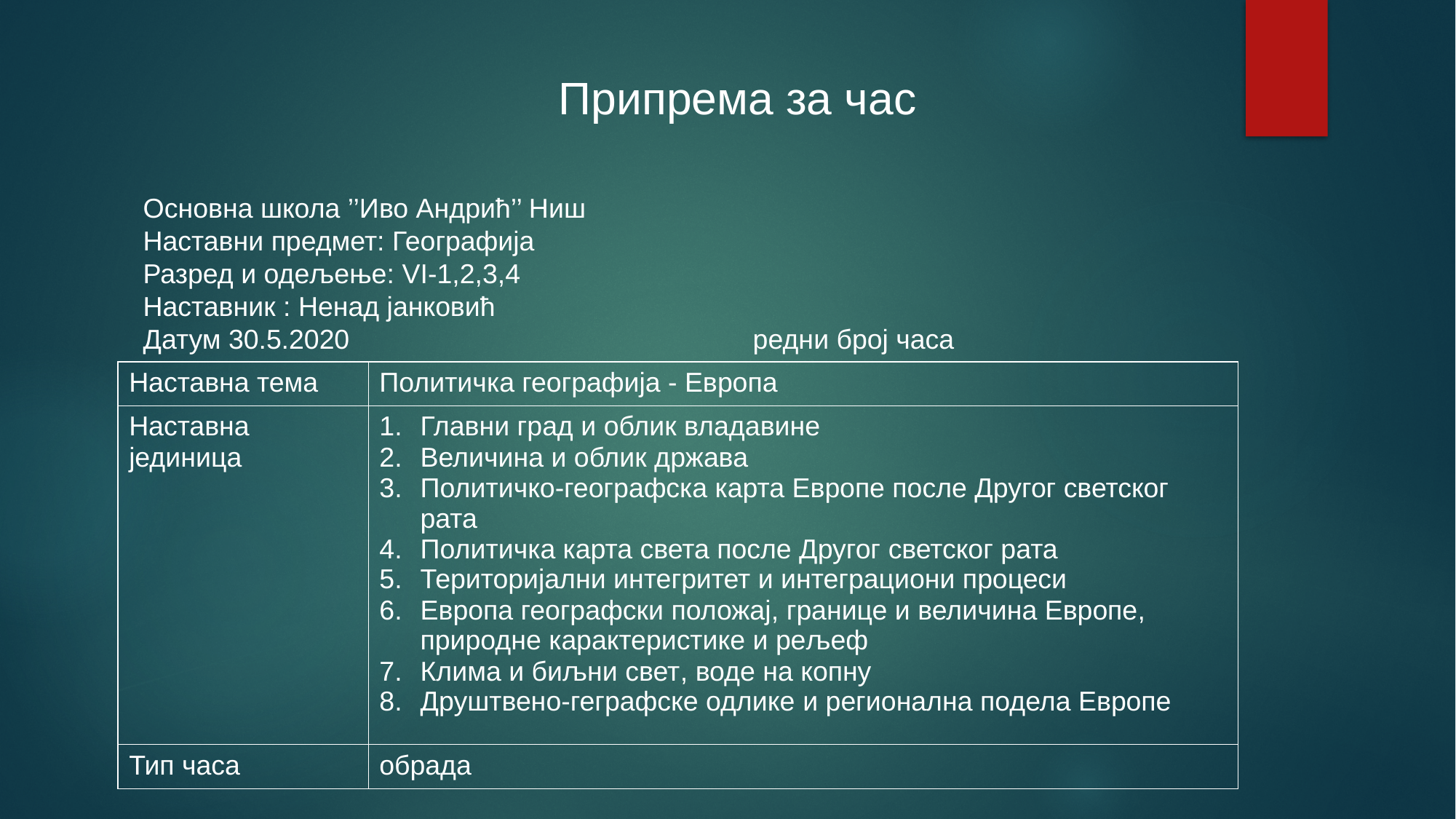

Припрема за час
Основна школа ’’Иво Андрић’’ Ниш
Наставни предмет: Географија
Разред и одељење: VI-1,2,3,4
Наставник : Ненад јанковић
Датум 30.5.2020                                                     редни број часа
| Наставна тема | Политичка географија - Европа |
| --- | --- |
| Наставна јединица | Главни град и облик владавине Величина и облик држава Политичко-географска карта Европе после Другог светског рата Политичка карта света после Другог светског рата Територијални интегритет и интеграциони процеси Европа географски положај, границе и величина Европе, природне карактеристике и рељеф Клима и биљни свет, воде на копну Друштвено-геграфске одлике и регионална подела Европе |
| Тип часа | обрада |